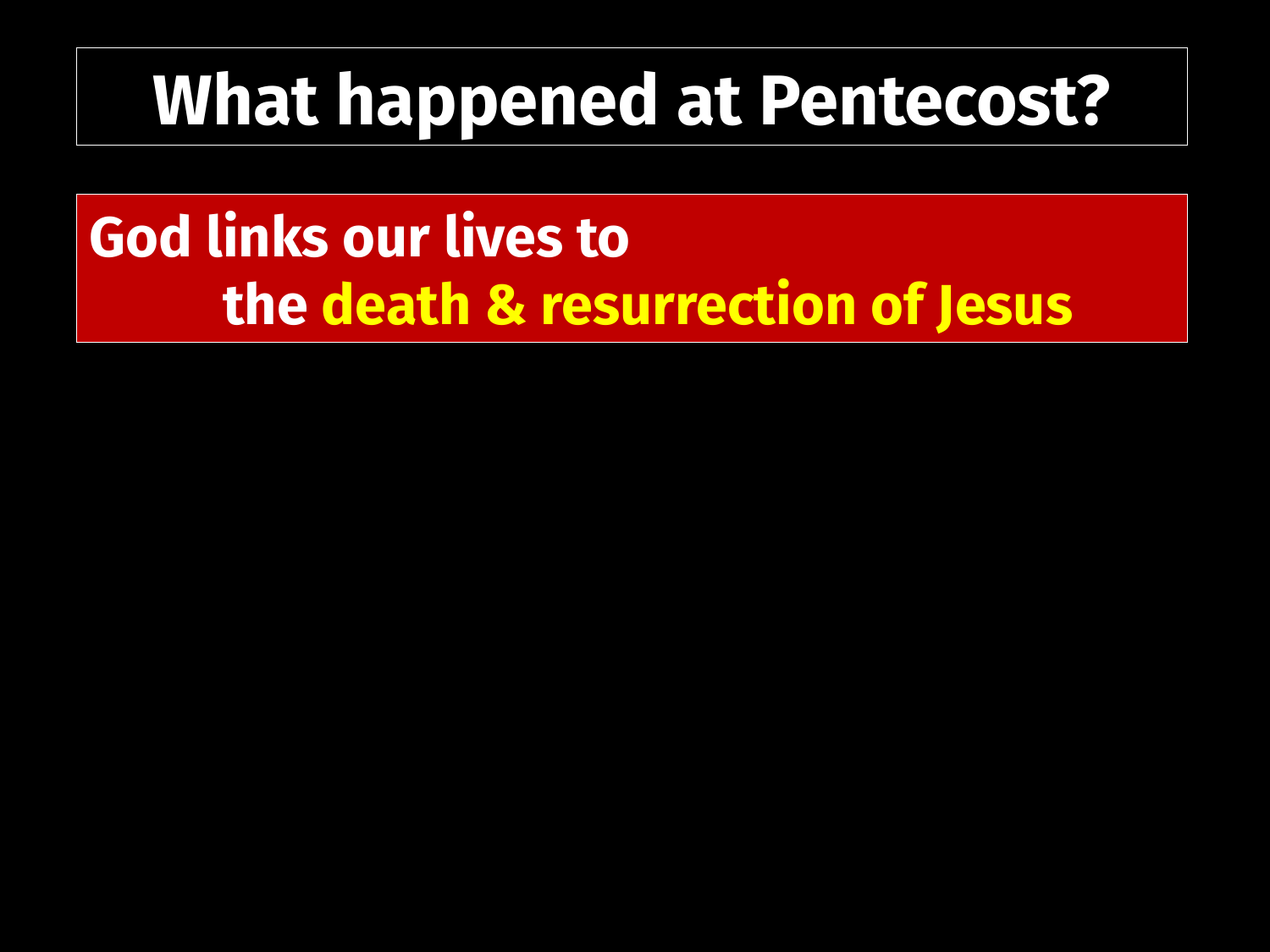

What happened at Pentecost?
God links our lives to
          the death & resurrection of Jesus